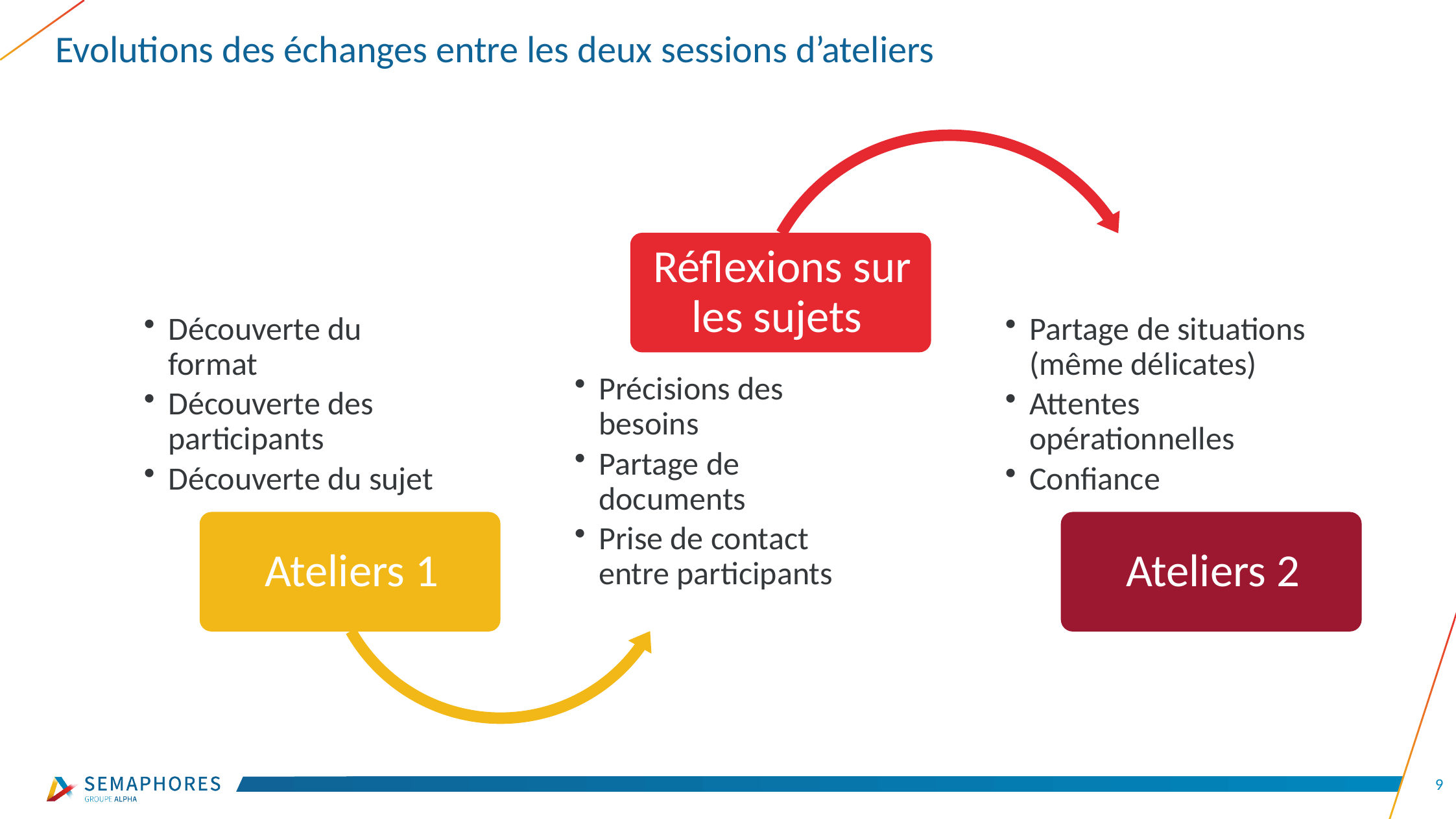

# Evolutions des échanges entre les deux sessions d’ateliers
Découverte du format
Découverte des participants
Découverte du sujet
Ateliers 1
Précisions des besoins
Partage de documents
Prise de contact entre participants
Réflexions sur les sujets
Partage de situations (même délicates)
Attentes opérationnelles
Confiance
Ateliers 2
9